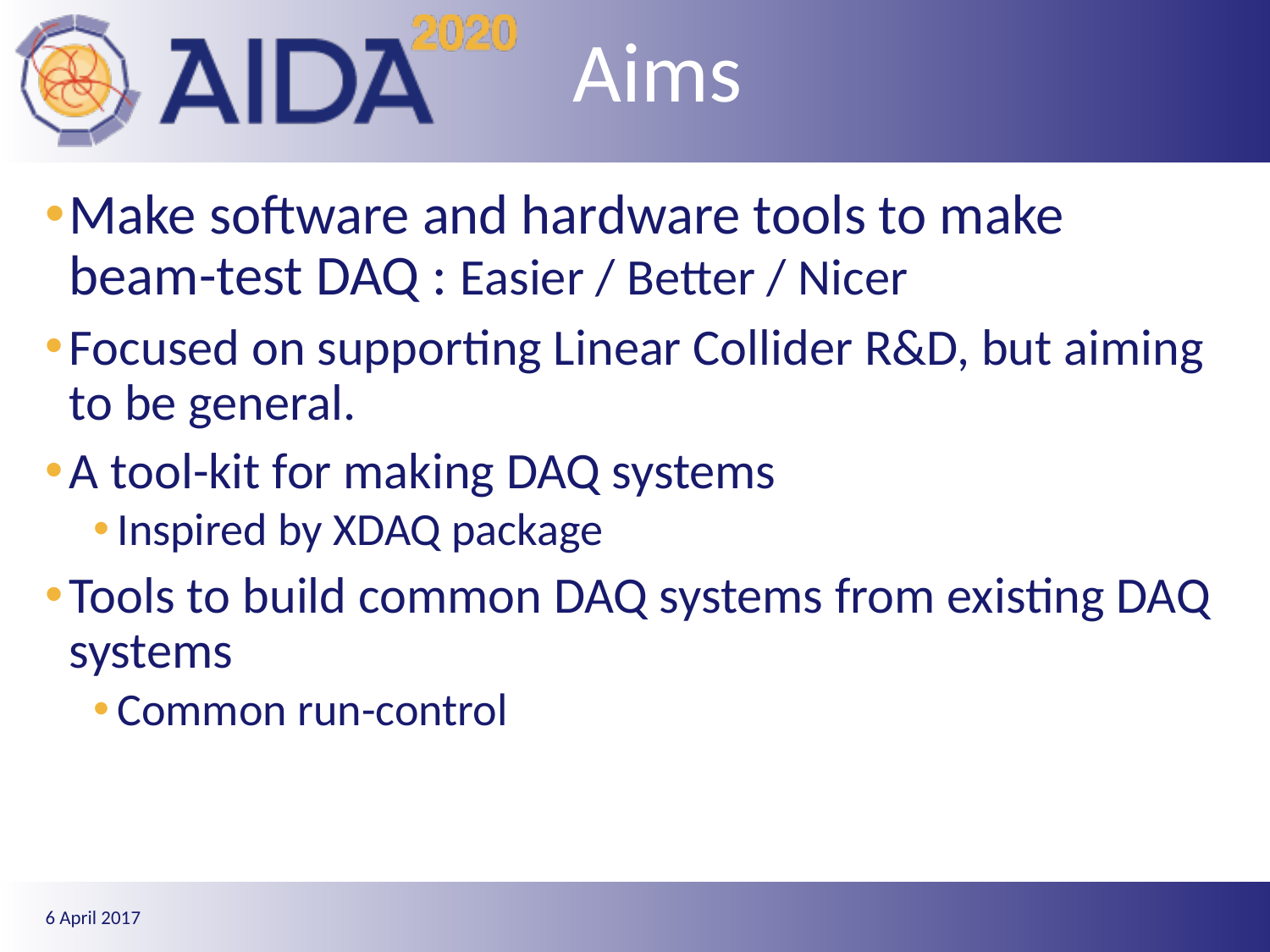

# Aims
Make software and hardware tools to make beam-test DAQ : Easier / Better / Nicer
Focused on supporting Linear Collider R&D, but aiming to be general.
A tool-kit for making DAQ systems
Inspired by XDAQ package
Tools to build common DAQ systems from existing DAQ systems
Common run-control

3
6 April 2017